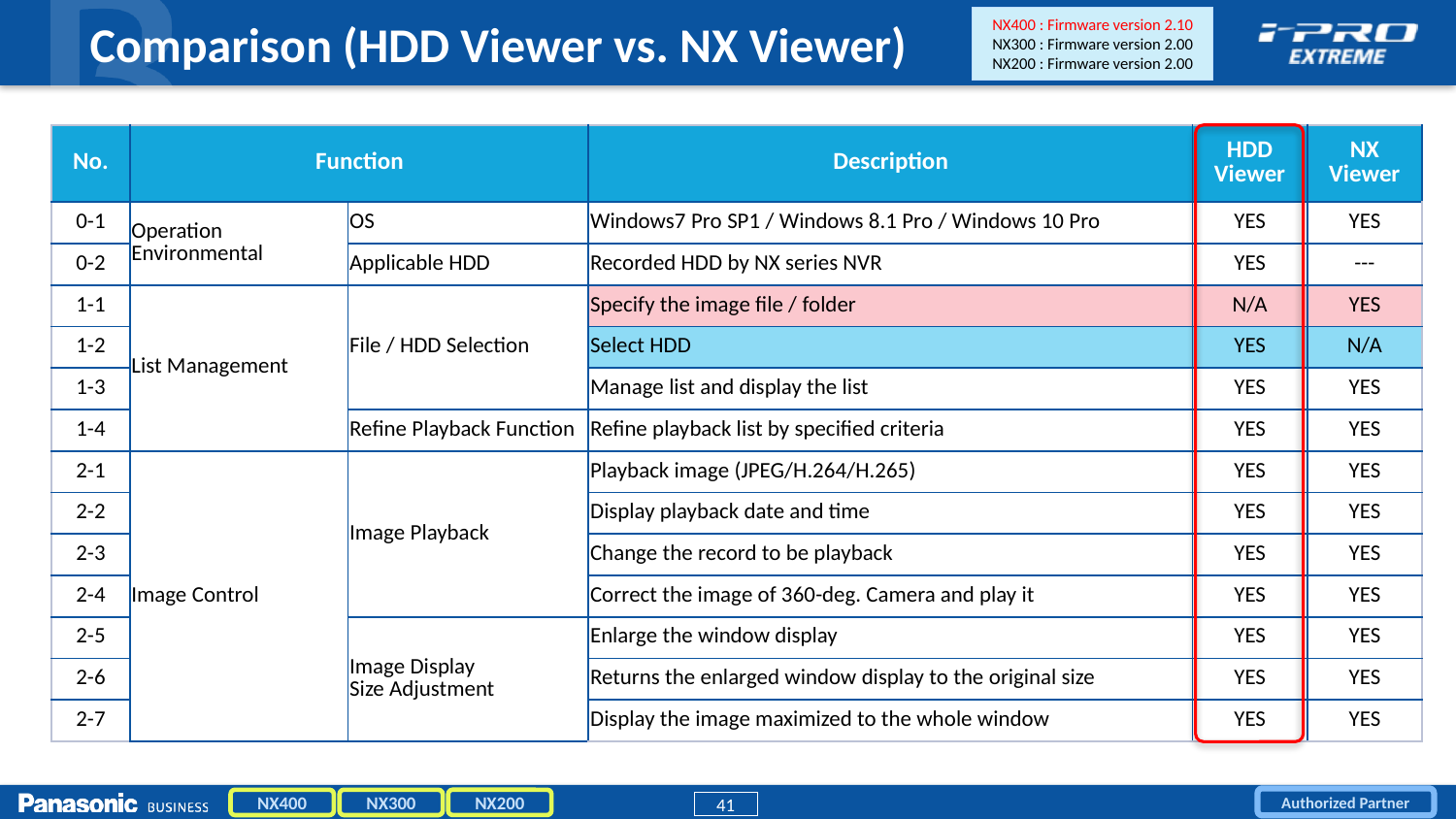

# Comparison (HDD Viewer vs. NX Viewer)
NX400 : Firmware version 2.10
NX300 : Firmware version 2.00
NX200 : Firmware version 2.00
| No. | Function |  | Description | HDD Viewer | NX Viewer |
| --- | --- | --- | --- | --- | --- |
| 0-1 | Operation Environmental | OS | Windows7 Pro SP1 / Windows 8.1 Pro / Windows 10 Pro | YES | YES |
| 0-2 |  | Applicable HDD | Recorded HDD by NX series NVR | YES | --- |
| 1-1 | List Management | File / HDD Selection | Specify the image file / folder | N/A | YES |
| 1-2 |  |  | Select HDD | YES | N/A |
| 1-3 |  |  | Manage list and display the list | YES | YES |
| 1-4 |  | Refine Playback Function | Refine playback list by specified criteria | YES | YES |
| 2-1 | Image Control | Image Playback | Playback image (JPEG/H.264/H.265) | YES | YES |
| 2-2 |  |  | Display playback date and time | YES | YES |
| 2-3 |  |  | Change the record to be playback | YES | YES |
| 2-4 |  |  | Correct the image of 360-deg. Camera and play it | YES | YES |
| 2-5 |  | Image Display Size Adjustment | Enlarge the window display | YES | YES |
| 2-6 |  |  | Returns the enlarged window display to the original size | YES | YES |
| 2-7 |  |  | Display the image maximized to the whole window | YES | YES |

NX200
NX400
NX300